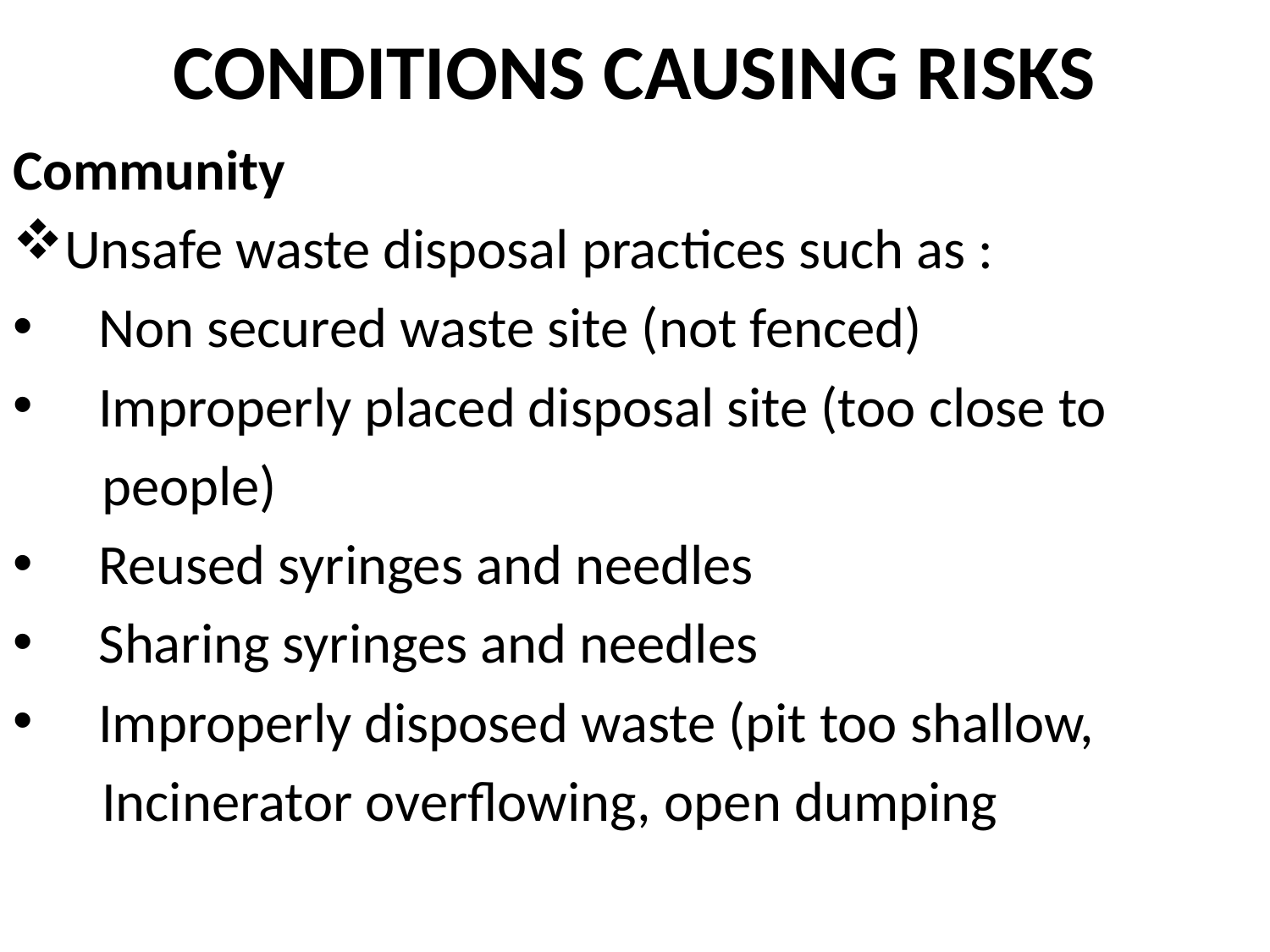

# CONDITIONS CAUSING RISKS
Community
Unsafe waste disposal practices such as :
   Non secured waste site (not fenced)
   Improperly placed disposal site (too close to
       people)
   Reused syringes and needles
   Sharing syringes and needles
   Improperly disposed waste (pit too shallow,
       Incinerator overflowing, open dumping